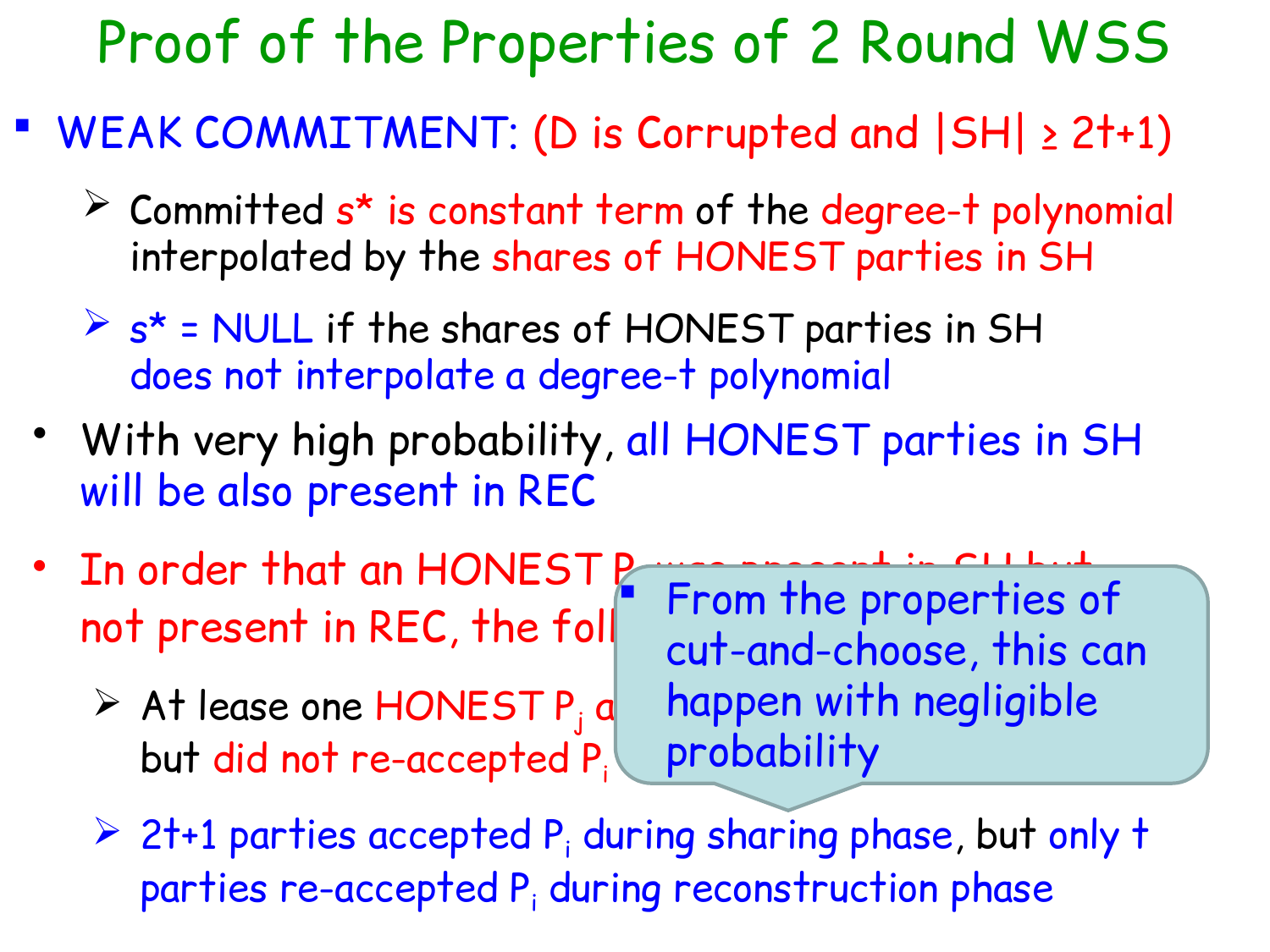

# Proof of the Properties of 2 Round WSS
 WEAK COMMITMENT: (D is Corrupted and |SH| ≥ 2t+1)
Committed s* is constant term of the degree-t polynomial interpolated by the shares of HONEST parties in SH

s* = NULL if the shares of HONEST parties in SH does not interpolate a degree-t polynomial
With very high probability, all HONEST parties in SH will be also present in REC
In order that an HONEST Pi was present in SH but not present in REC, the following should happen:
From the properties of cut-and-choose, this can happen with negligible probability

At lease one HONEST Pj accepted Pi during sharing phase but did not re-accepted Pi during reconstruction phase
2t+1 parties accepted Pi during sharing phase, but only t parties re-accepted Pi during reconstruction phase